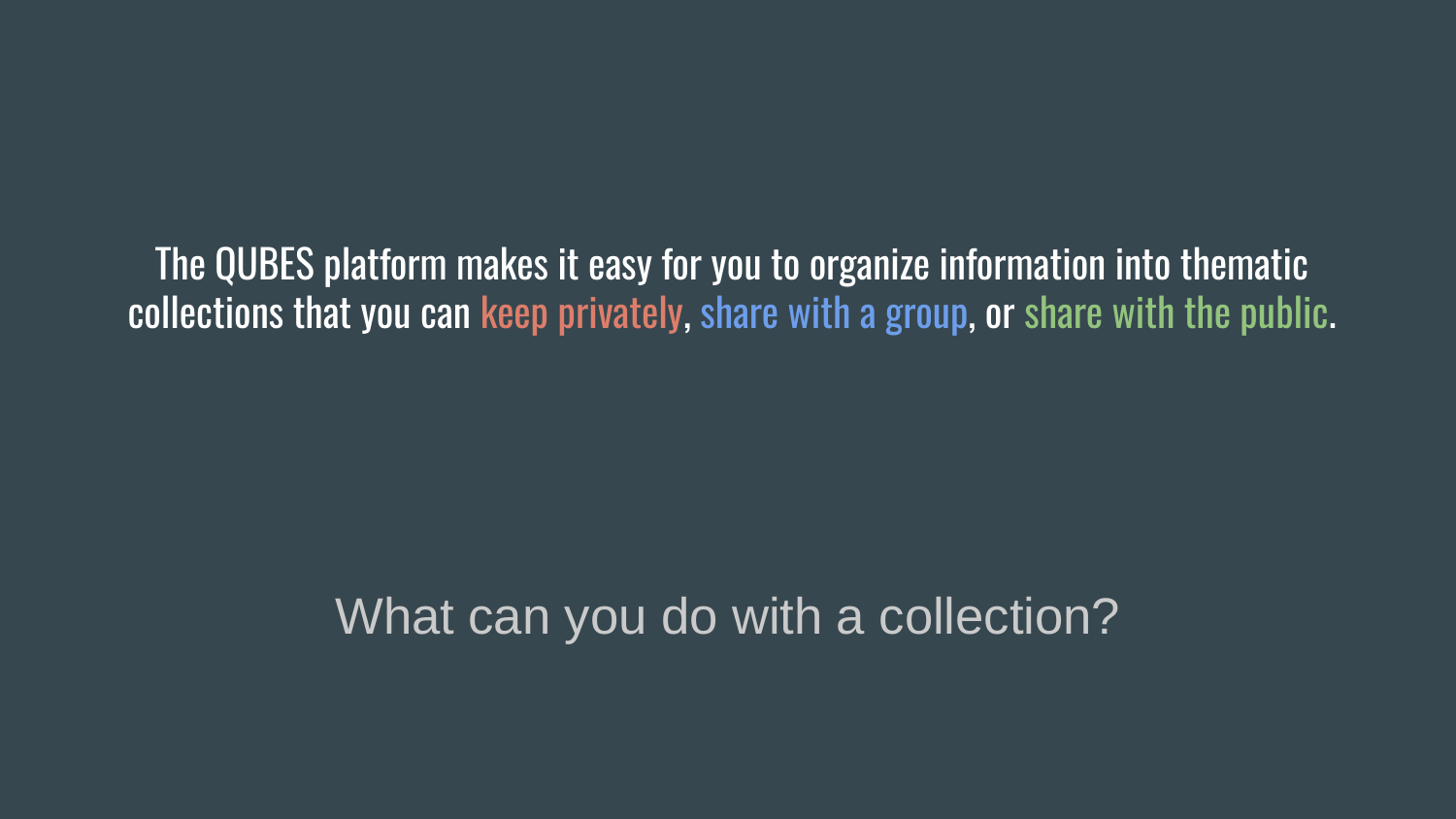

# The QUBES platform makes it easy for you to organize information into thematic collections that you can keep privately, share with a group, or share with the public.
What can you do with a collection?